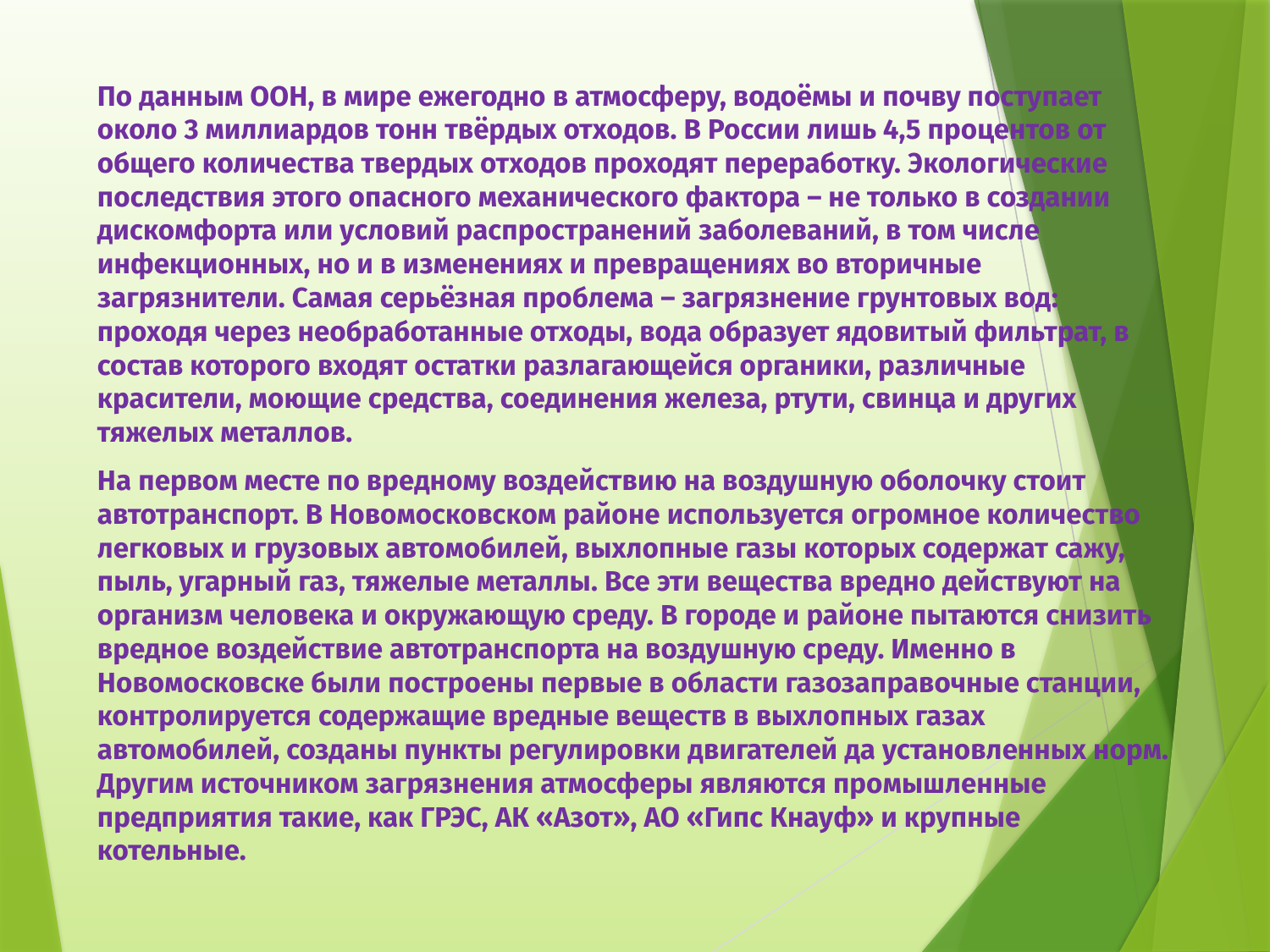

По данным ООН, в мире ежегодно в атмосферу, водоёмы и почву поступает около 3 миллиардов тонн твёрдых отходов. В России лишь 4,5 процентов от общего количества твердых отходов проходят переработку. Экологические последствия этого опасного механического фактора – не только в создании дискомфорта или условий распространений заболеваний, в том числе инфекционных, но и в изменениях и превращениях во вторичные загрязнители. Самая серьёзная проблема – загрязнение грунтовых вод: проходя через необработанные отходы, вода образует ядовитый фильтрат, в состав которого входят остатки разлагающейся органики, различные красители, моющие средства, соединения железа, ртути, свинца и других тяжелых металлов.
На первом месте по вредному воздействию на воздушную оболочку стоит автотранспорт. В Новомосковском районе используется огромное количество легковых и грузовых автомобилей, выхлопные газы которых содержат сажу, пыль, угарный газ, тяжелые металлы. Все эти вещества вредно действуют на организм человека и окружающую среду. В городе и районе пытаются снизить вредное воздействие автотранспорта на воздушную среду. Именно в Новомосковске были построены первые в области газозаправочные станции, контролируется содержащие вредные веществ в выхлопных газах автомобилей, созданы пункты регулировки двигателей да установленных норм. Другим источником загрязнения атмосферы являются промышленные предприятия такие, как ГРЭС, АК «Азот», АО «Гипс Кнауф» и крупные котельные.